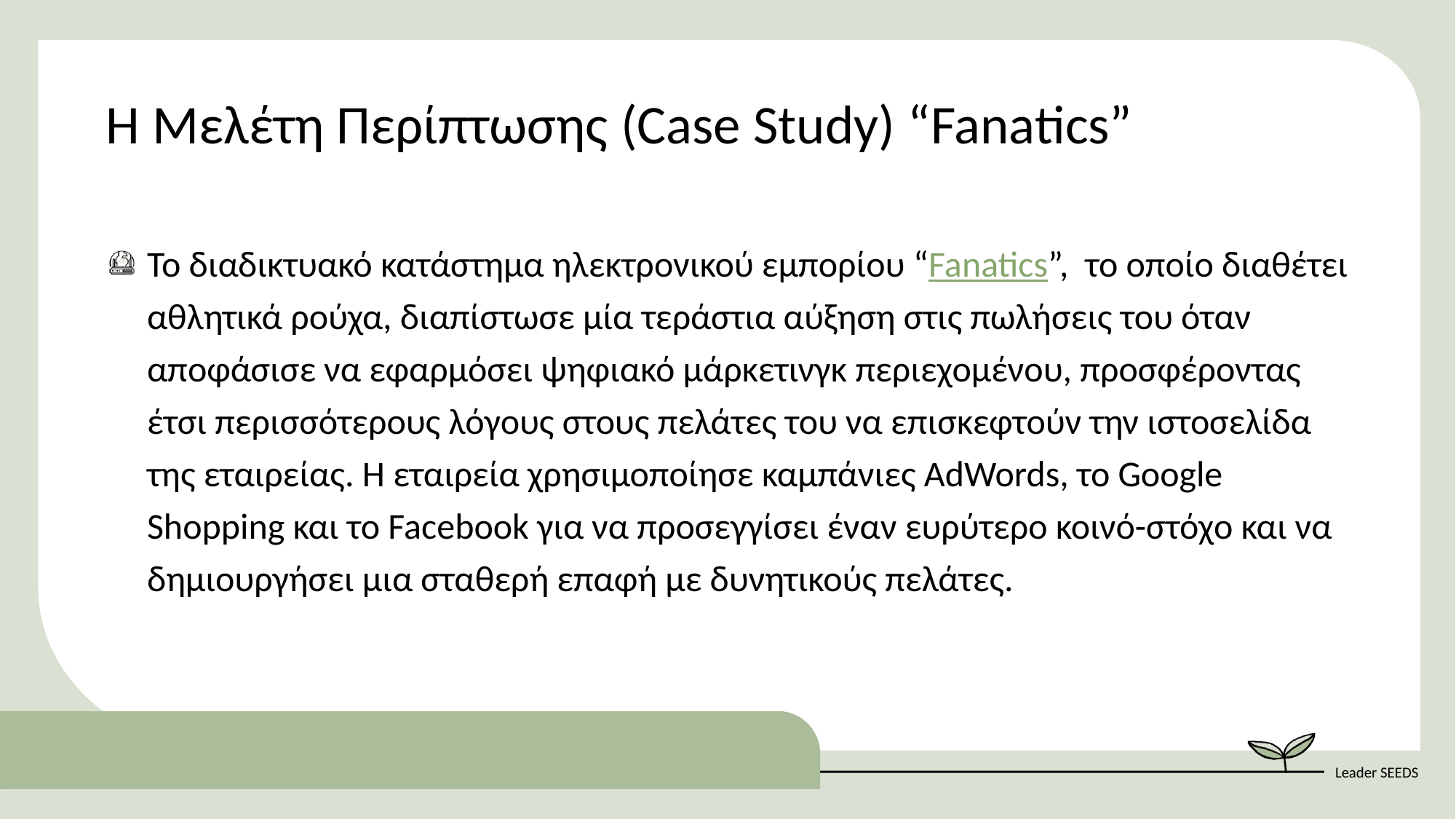

Η Μελέτη Περίπτωσης (Case Study) “Fanatics”
Το διαδικτυακό κατάστημα ηλεκτρονικού εμπορίου “Fanatics”,  το οποίο διαθέτει αθλητικά ρούχα, διαπίστωσε μία τεράστια αύξηση στις πωλήσεις του όταν αποφάσισε να εφαρμόσει ψηφιακό μάρκετινγκ περιεχομένου, προσφέροντας έτσι περισσότερους λόγους στους πελάτες του να επισκεφτούν την ιστοσελίδα της εταιρείας. Η εταιρεία χρησιμοποίησε καμπάνιες AdWords, το Google Shopping και το Facebook για να προσεγγίσει έναν ευρύτερο κοινό-στόχο και να δημιουργήσει μια σταθερή επαφή με δυνητικούς πελάτες.